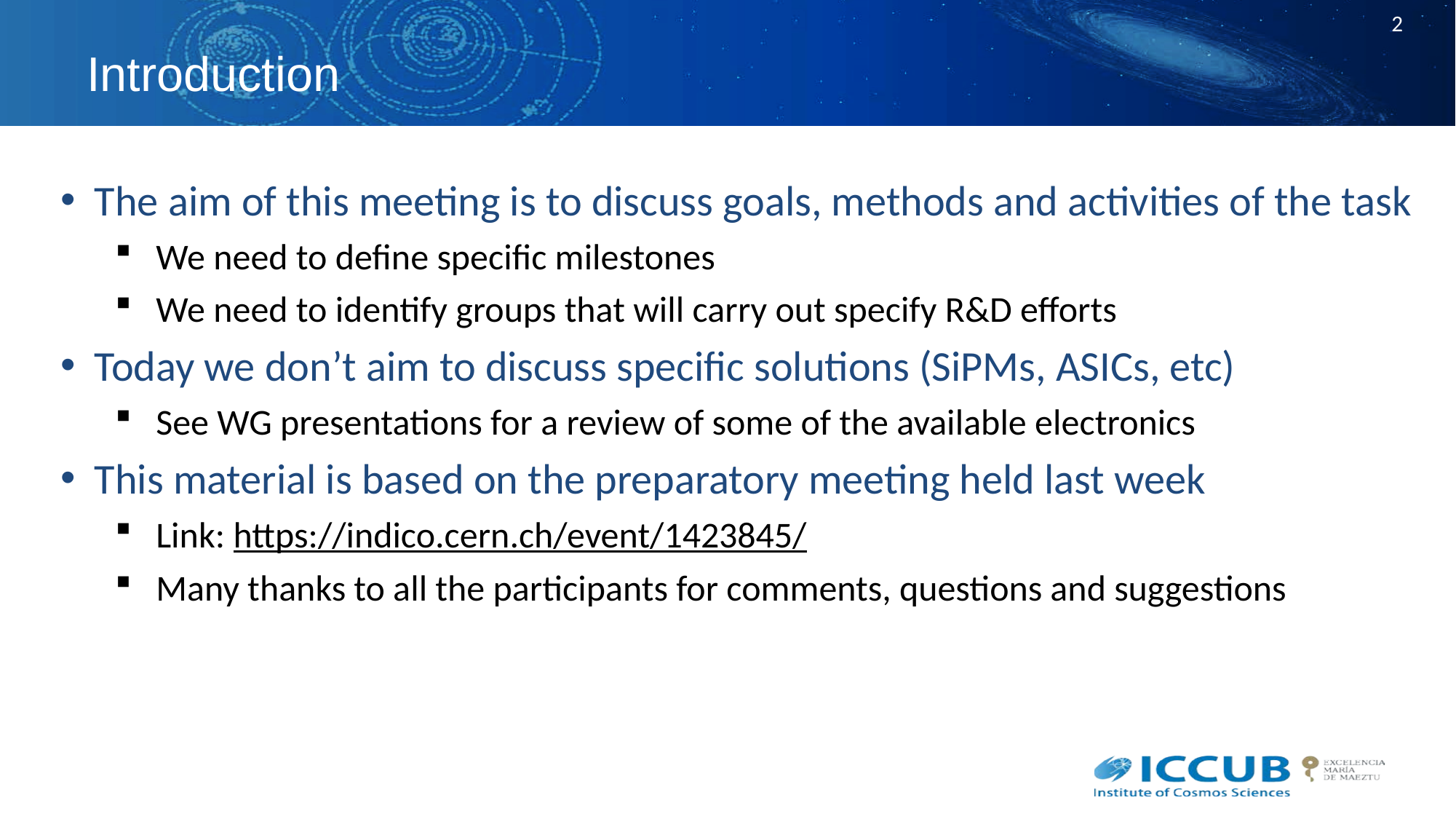

# Introduction
The aim of this meeting is to discuss goals, methods and activities of the task
We need to define specific milestones
We need to identify groups that will carry out specify R&D efforts
Today we don’t aim to discuss specific solutions (SiPMs, ASICs, etc)
See WG presentations for a review of some of the available electronics
This material is based on the preparatory meeting held last week
Link: https://indico.cern.ch/event/1423845/
Many thanks to all the participants for comments, questions and suggestions